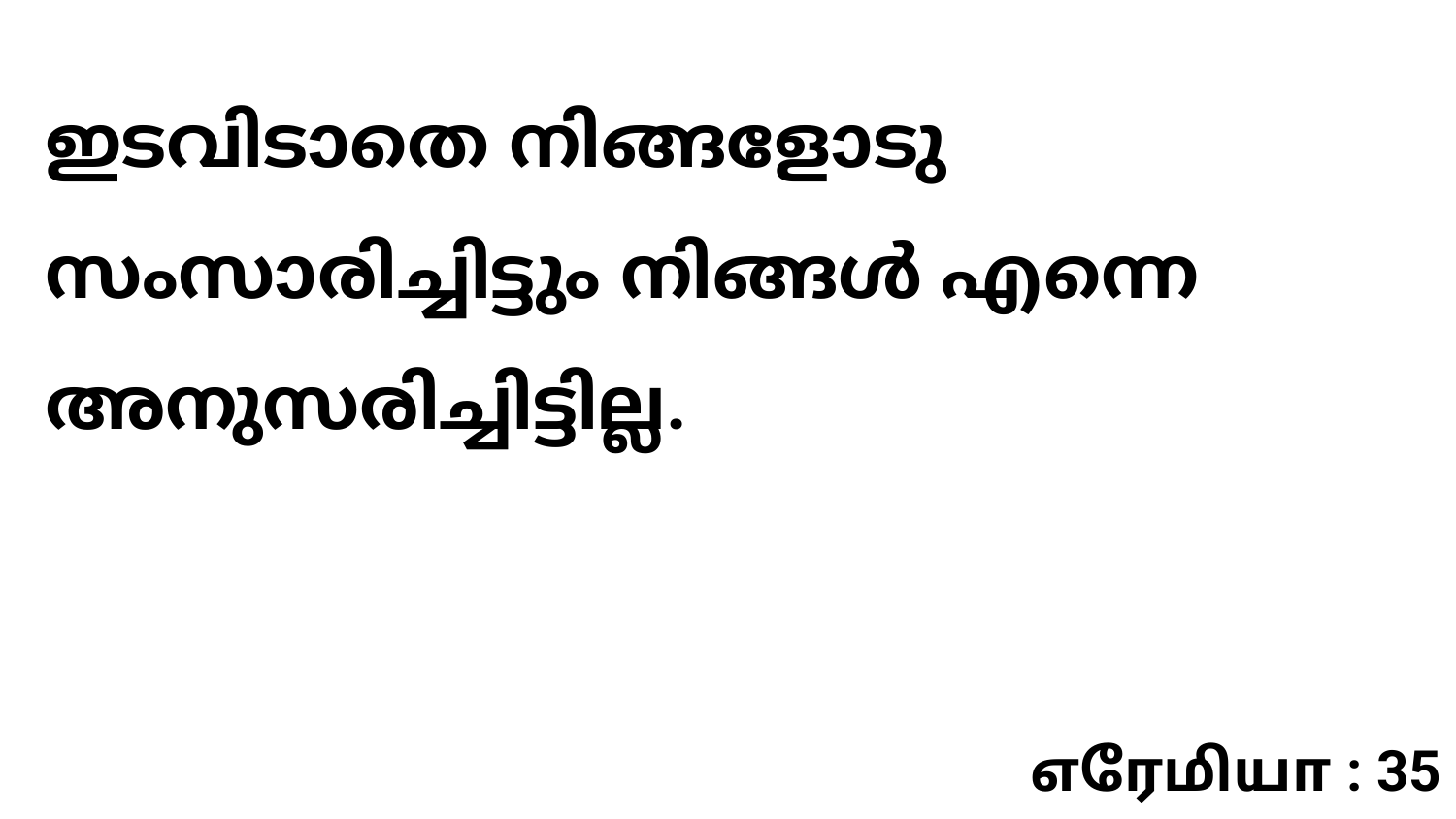

ഇടവിടാതെ നിങ്ങളോടു സംസാരിച്ചിട്ടും നിങ്ങൾ എന്നെ അനുസരിച്ചിട്ടില്ല.
எரேமியா : 35